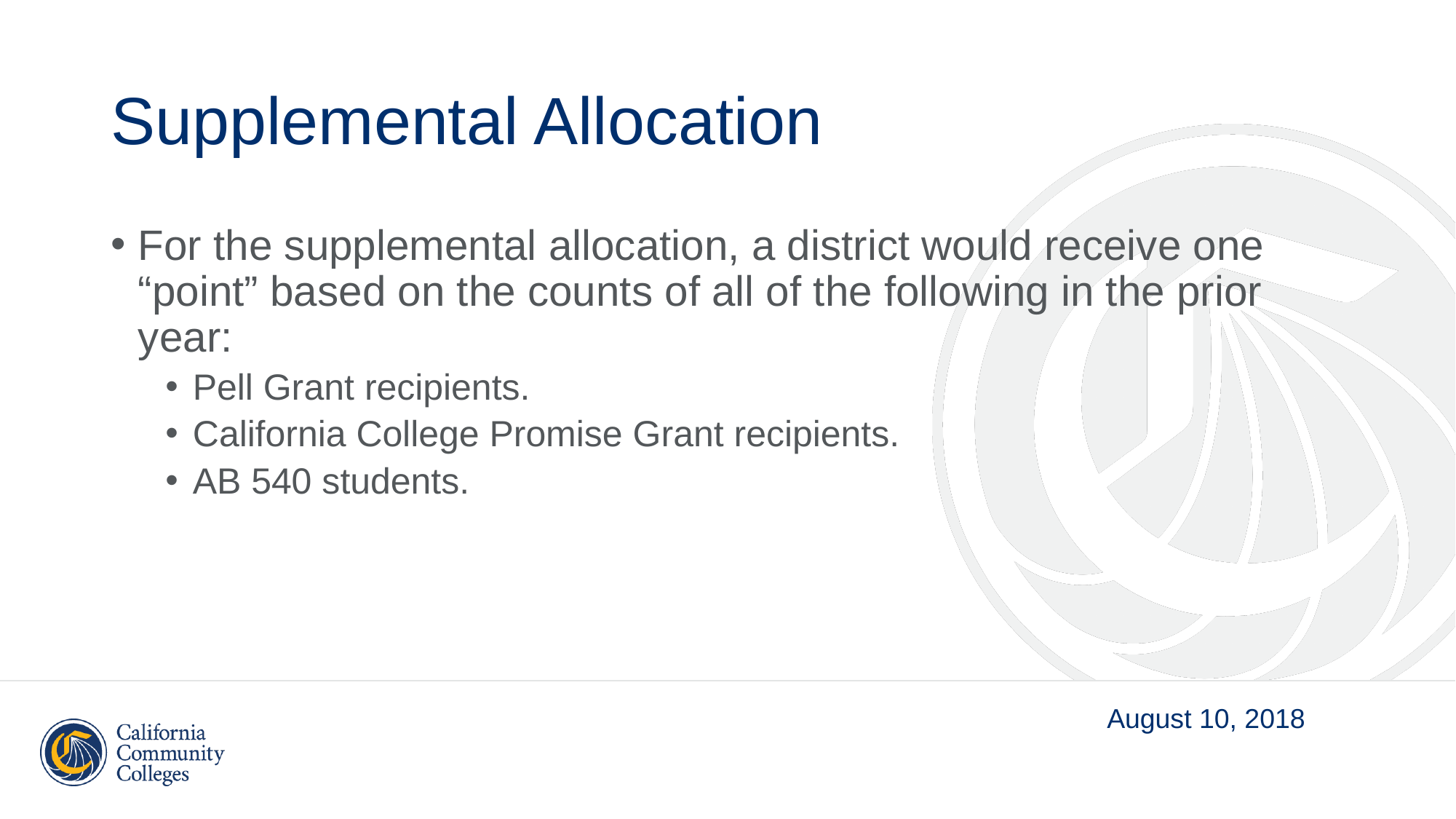

# Supplemental Allocation
For the supplemental allocation, a district would receive one “point” based on the counts of all of the following in the prior year:
Pell Grant recipients.
California College Promise Grant recipients.
AB 540 students.
August 10, 2018